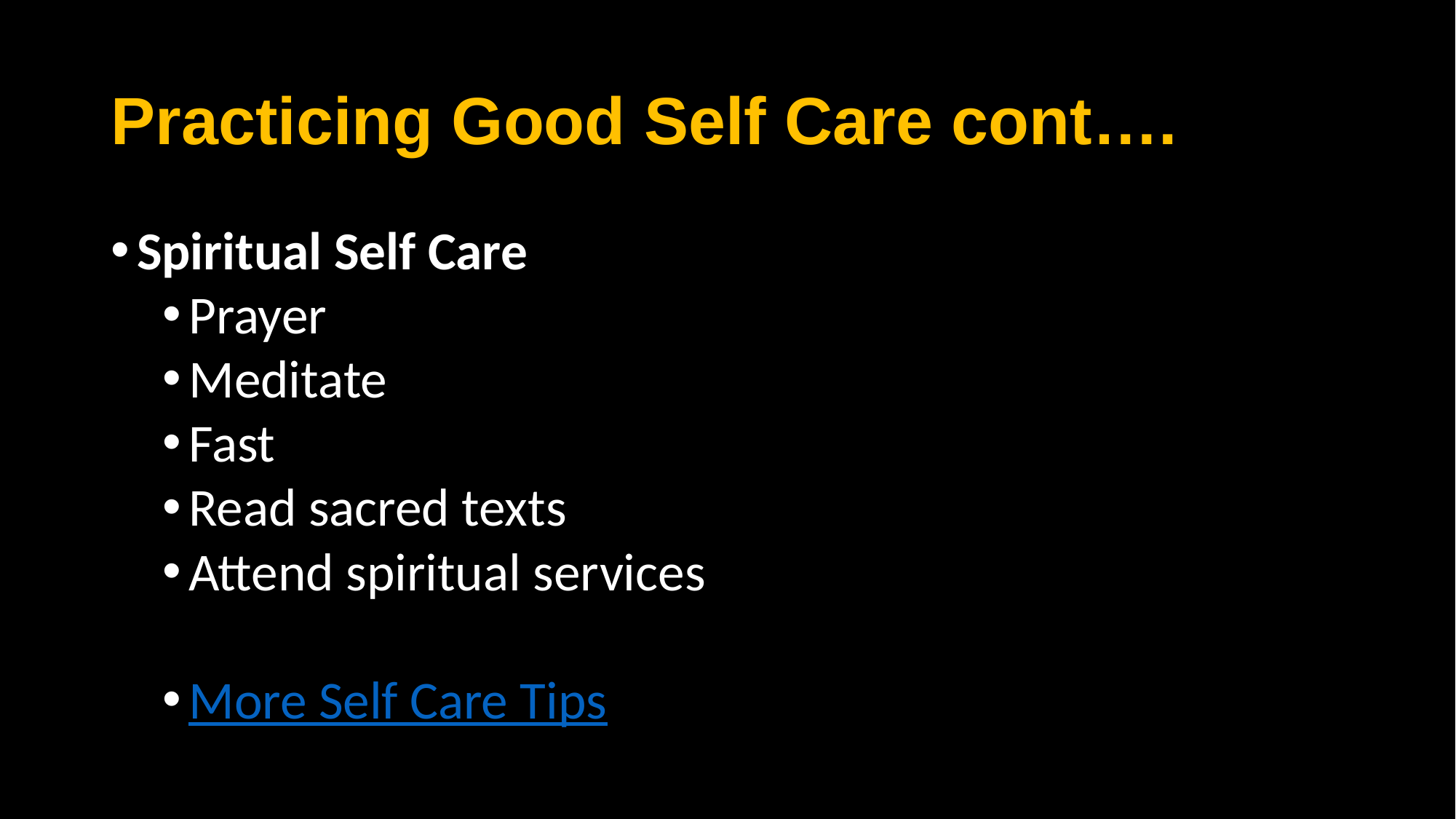

# Practicing Good Self Care cont….
Spiritual Self Care
Prayer
Meditate
Fast
Read sacred texts
Attend spiritual services

More Self Care Tips